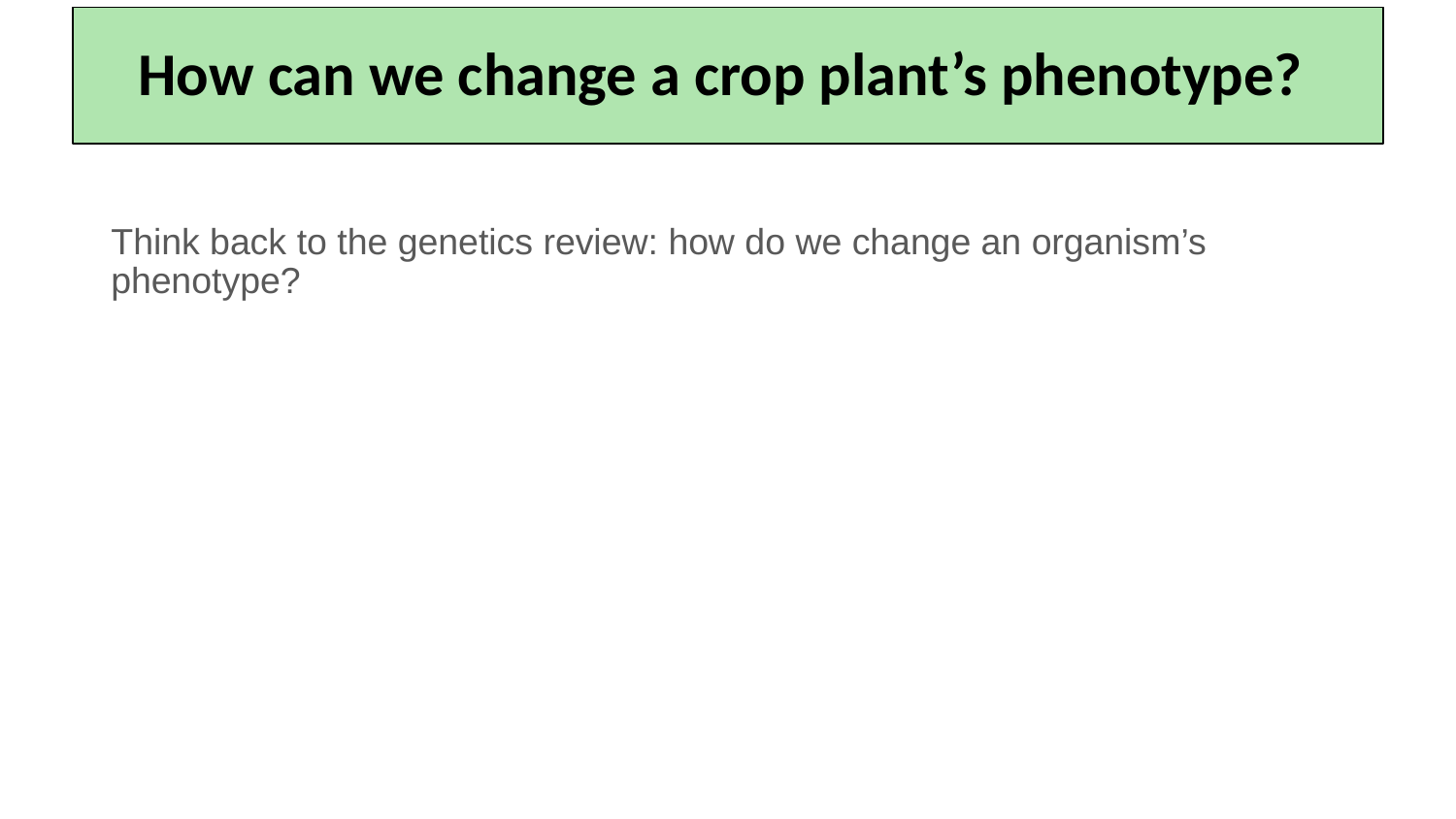

How can we change a crop plant’s phenotype?
Think back to the genetics review: how do we change an organism’s phenotype?